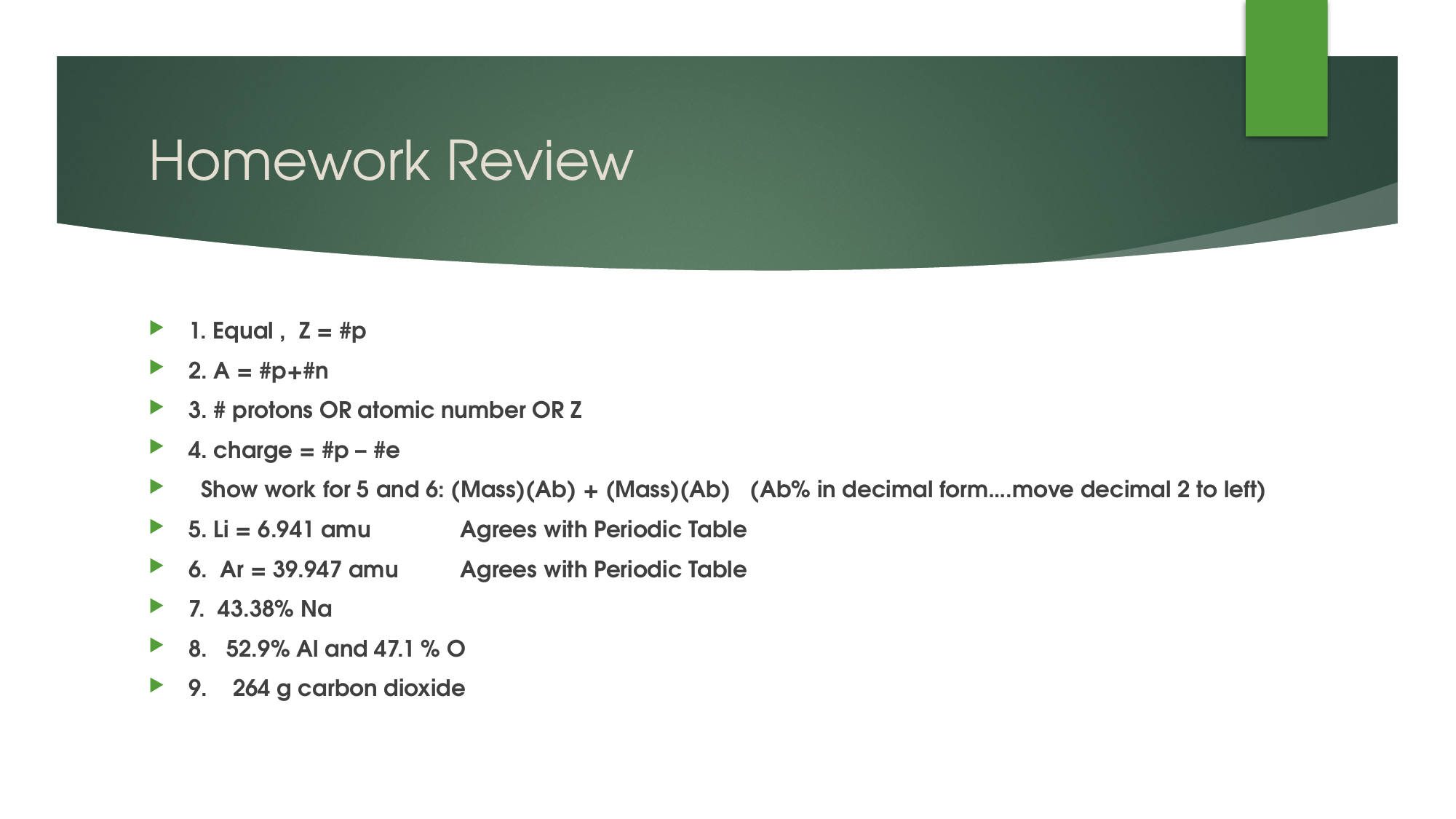

# Homework Review
1. Equal ,  Z = #p
2. A = #p+#n
3. # protons OR atomic number OR Z
4. charge = #p – #e
  Show work for 5 and 6: (Mass)(Ab) + (Mass)(Ab)   (Ab% in decimal form….move decimal 2 to left)
5. Li = 6.941 amu	Agrees with Periodic Table
6.  Ar = 39.947 amu  	Agrees with Periodic Table
7.  43.38% Na
8.   52.9% Al and 47.1 % O
9.    264 g carbon dioxide